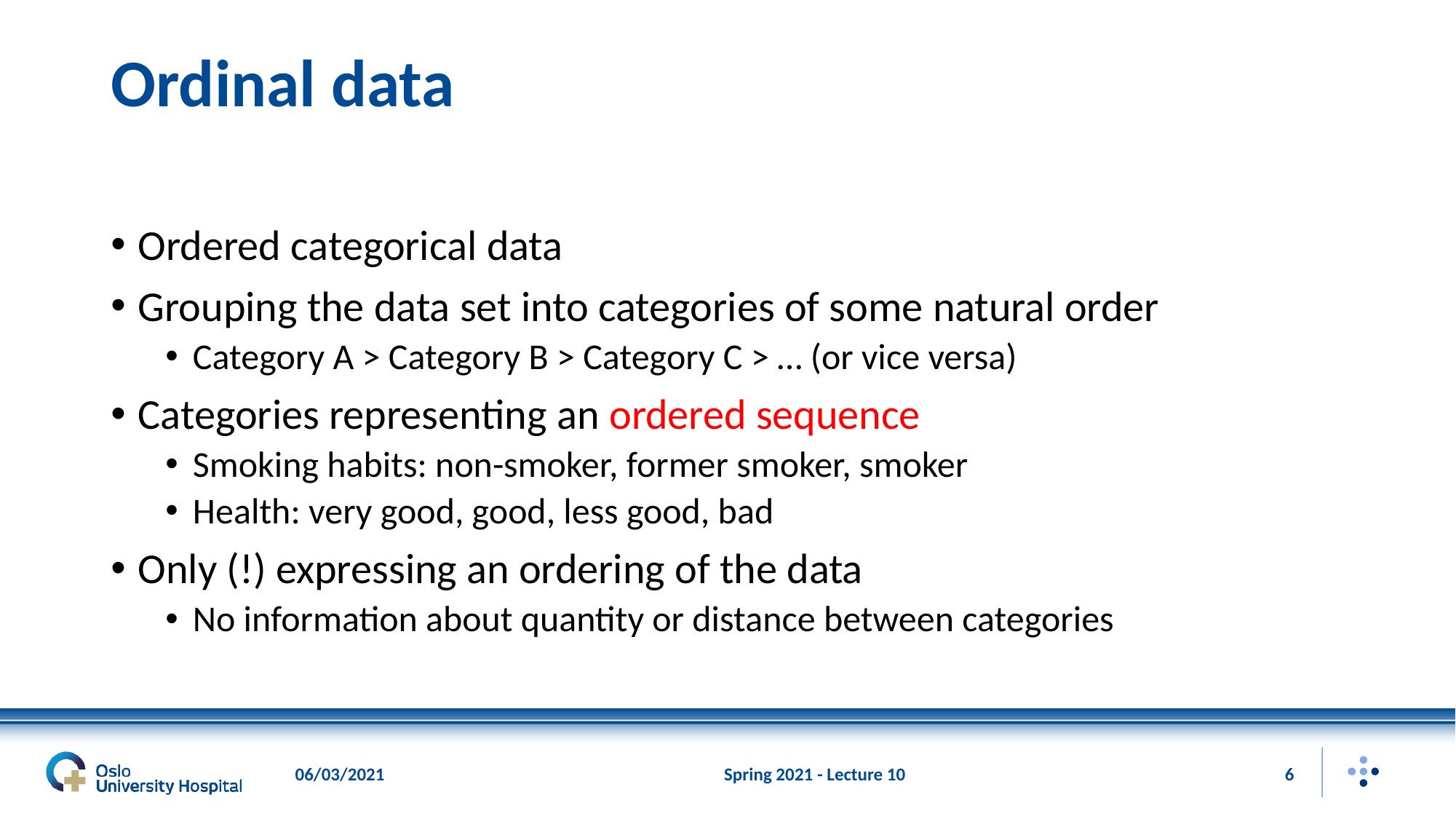

# Ordinal data
Ordered categorical data
Grouping the data set into categories of some natural order
Category A > Category B > Category C > … (or vice versa)
Categories representing an ordered sequence
Smoking habits: non-smoker, former smoker, smoker
Health: very good, good, less good, bad
Only (!) expressing an ordering of the data
No information about quantity or distance between categories
06/03/2021
Spring 2021 - Lecture 10
6